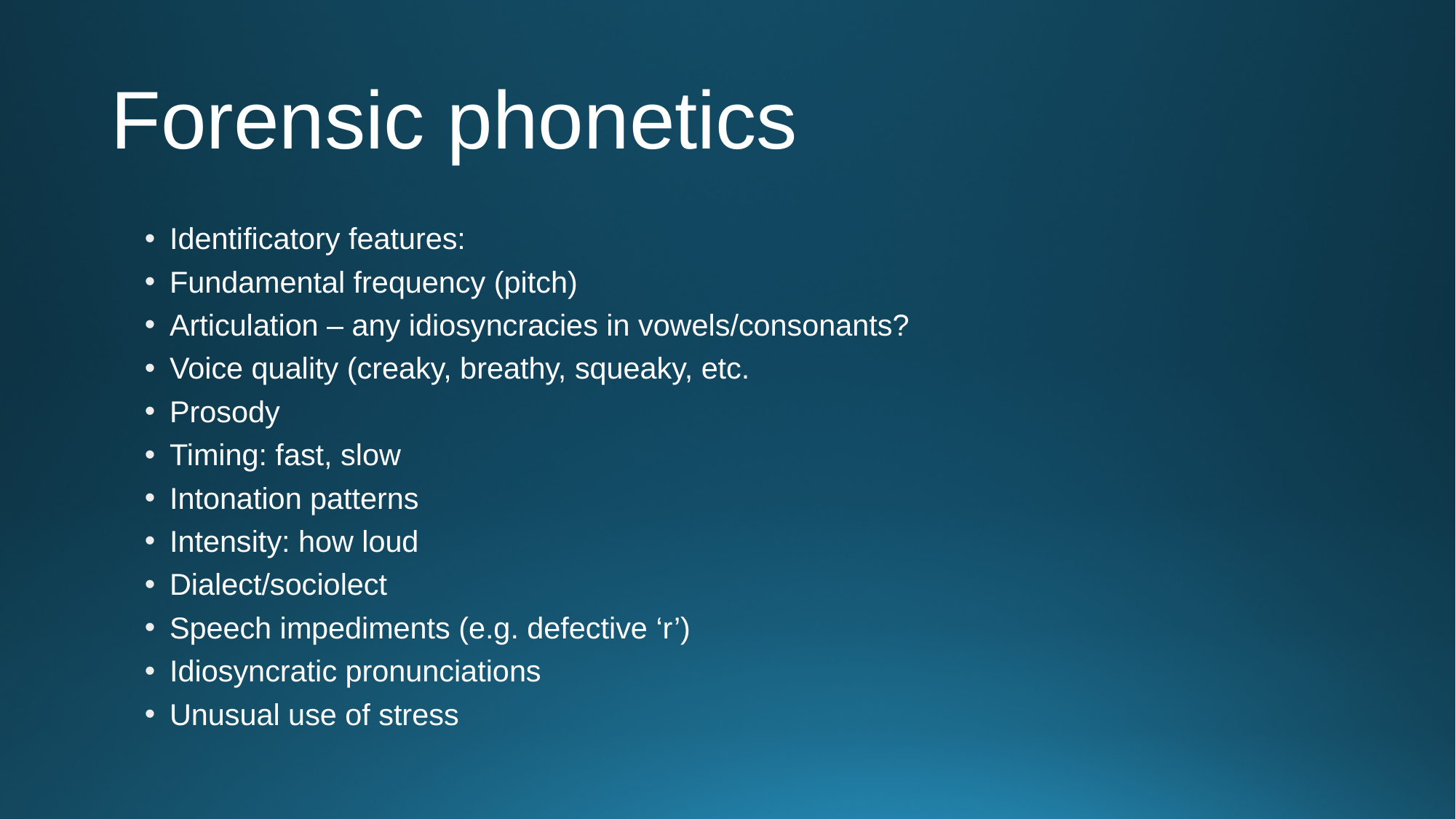

# Forensic phonetics
Identificatory features:
Fundamental frequency (pitch)
Articulation – any idiosyncracies in vowels/consonants?
Voice quality (creaky, breathy, squeaky, etc.
Prosody
Timing: fast, slow
Intonation patterns
Intensity: how loud
Dialect/sociolect
Speech impediments (e.g. defective ‘r’)
Idiosyncratic pronunciations
Unusual use of stress